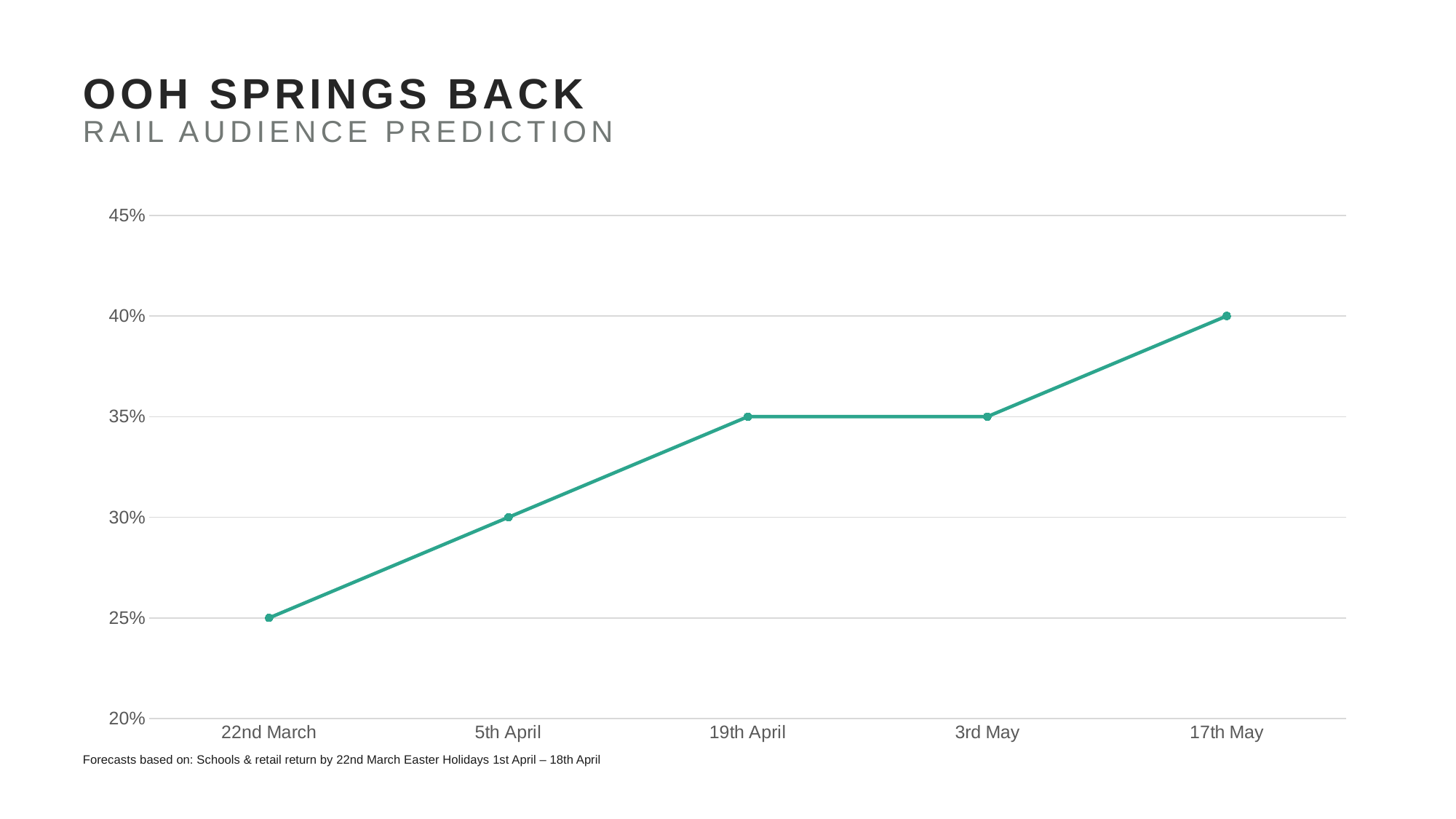

# OOH SPRINGS BACK RAIL AUDIENCE PREDICTION

### Chart

| Category | Series 1 |
|---|---|
| 22nd March | 0.25 |
| 5th April | 0.3 |
| 19th April | 0.35 |
| 3rd May | 0.35 |
| 17th May | 0.4 |
Forecasts based on: Schools & retail return by 22nd March Easter Holidays 1st April – 18th April